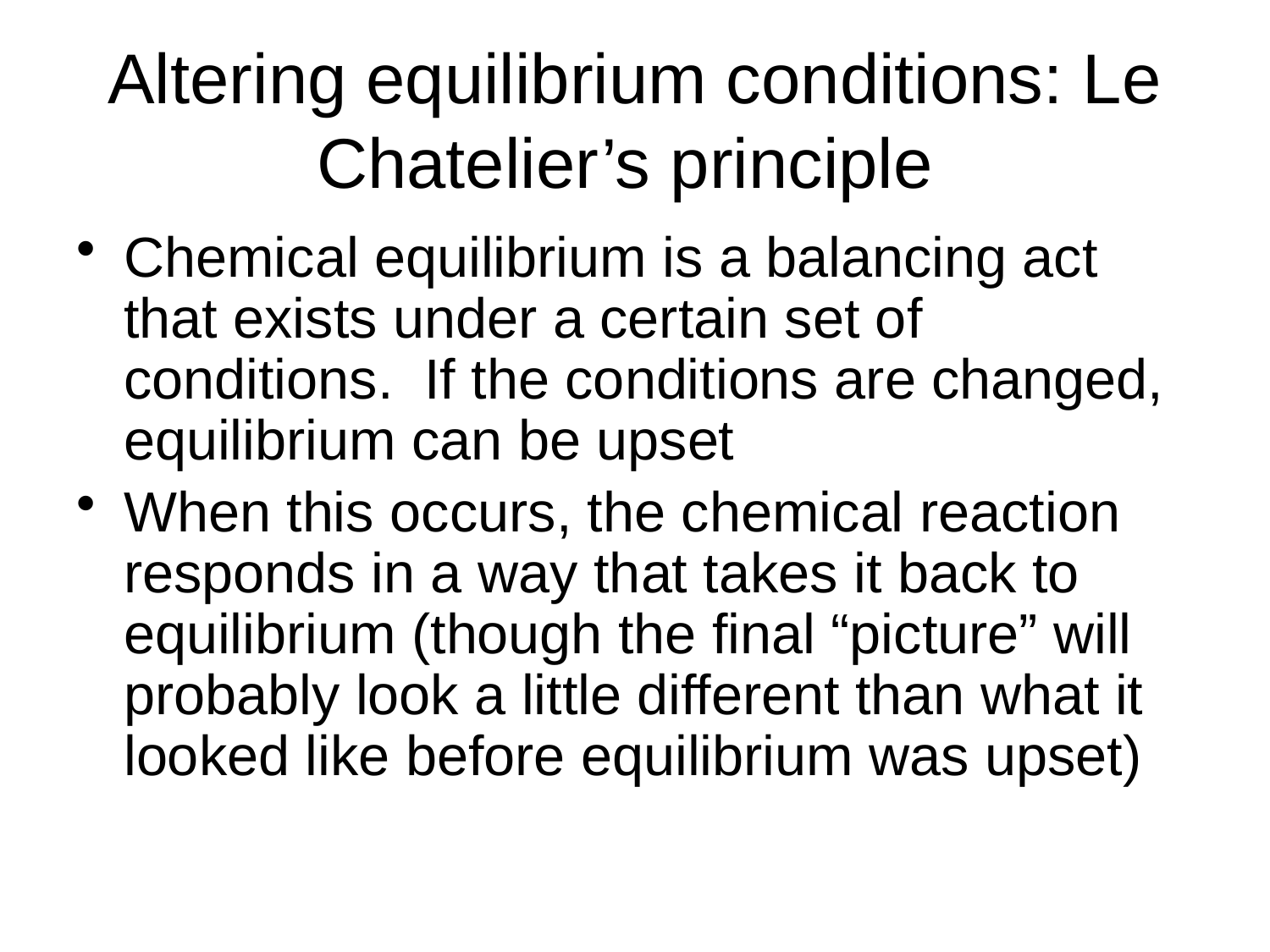

# Altering equilibrium conditions: Le Chatelier’s principle
Chemical equilibrium is a balancing act that exists under a certain set of conditions.  If the conditions are changed, equilibrium can be upset
When this occurs, the chemical reaction responds in a way that takes it back to equilibrium (though the final “picture” will probably look a little different than what it looked like before equilibrium was upset)